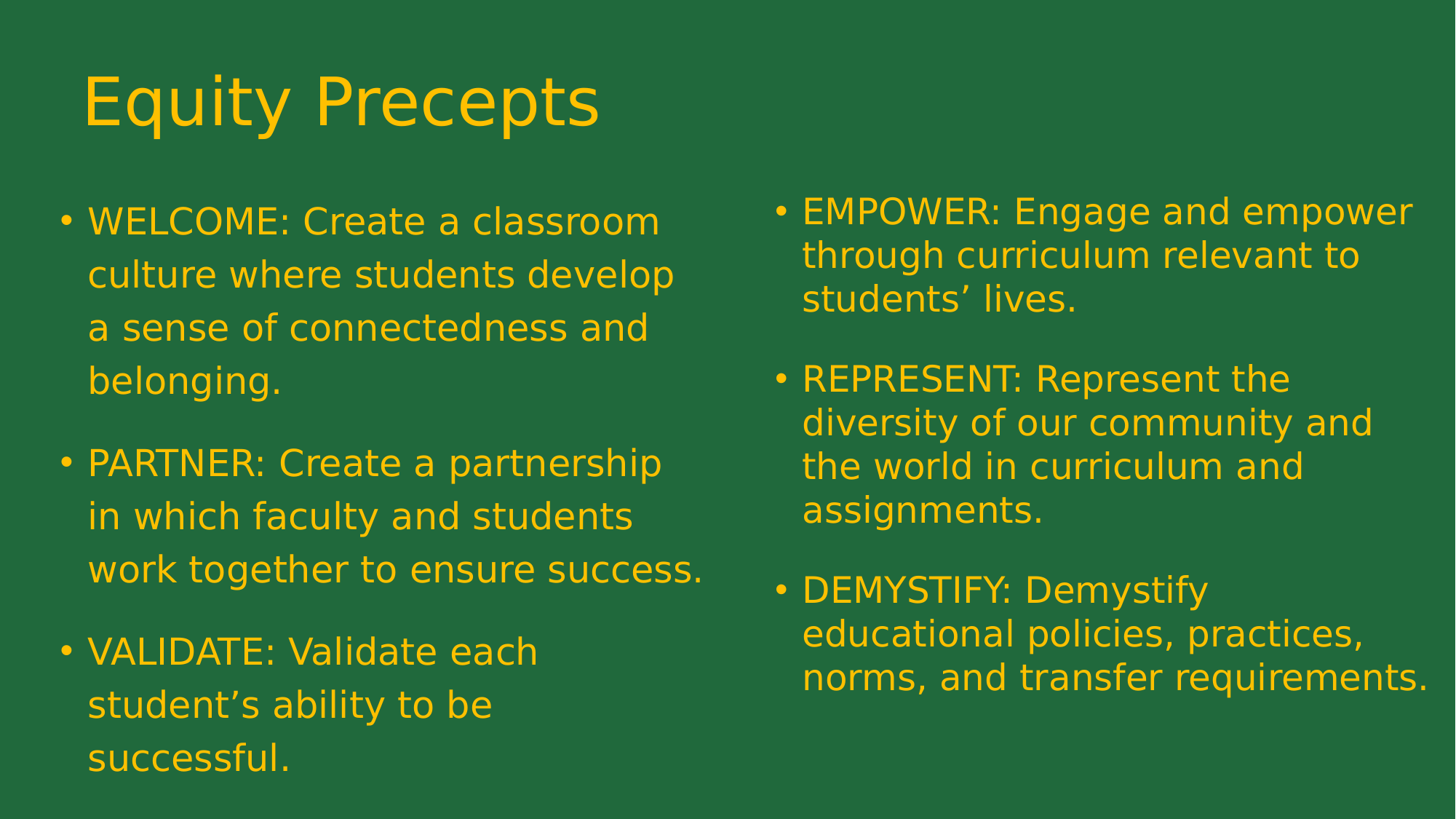

# Equity Precepts
WELCOME: Create a classroom culture where students develop a sense of connectedness and belonging.
PARTNER: Create a partnership in which faculty and students work together to ensure success.
VALIDATE: Validate each student’s ability to be successful.

EMPOWER: Engage and empower through curriculum relevant to students’ lives.
REPRESENT: Represent the diversity of our community and the world in curriculum and assignments.
DEMYSTIFY: Demystify educational policies, practices, norms, and transfer requirements.